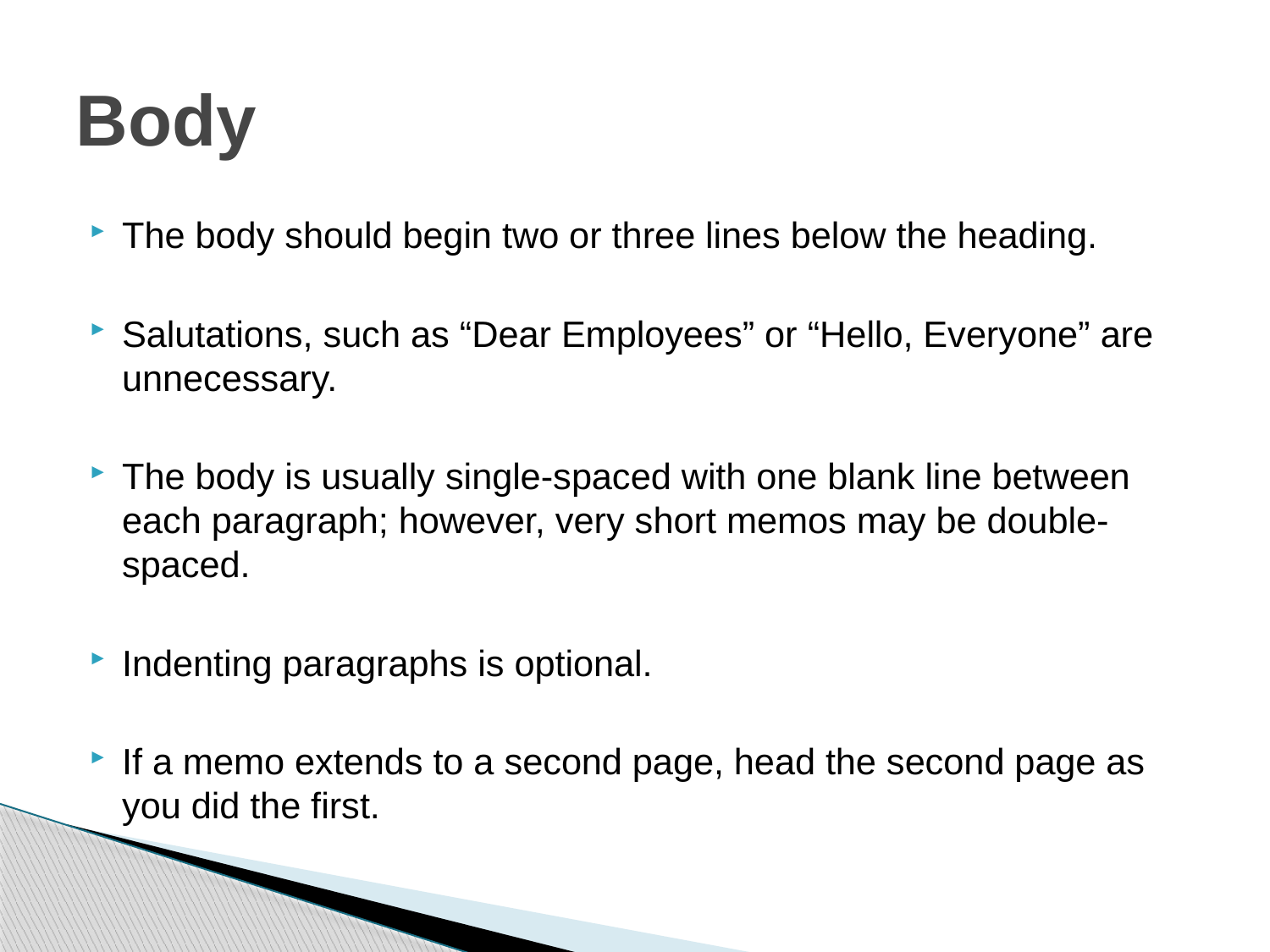

# Body
The body should begin two or three lines below the heading.

Salutations, such as “Dear Employees” or “Hello, Everyone” are unnecessary.

The body is usually single-spaced with one blank line between each paragraph; however, very short memos may be double-spaced.

Indenting paragraphs is optional.

If a memo extends to a second page, head the second page as you did the first.